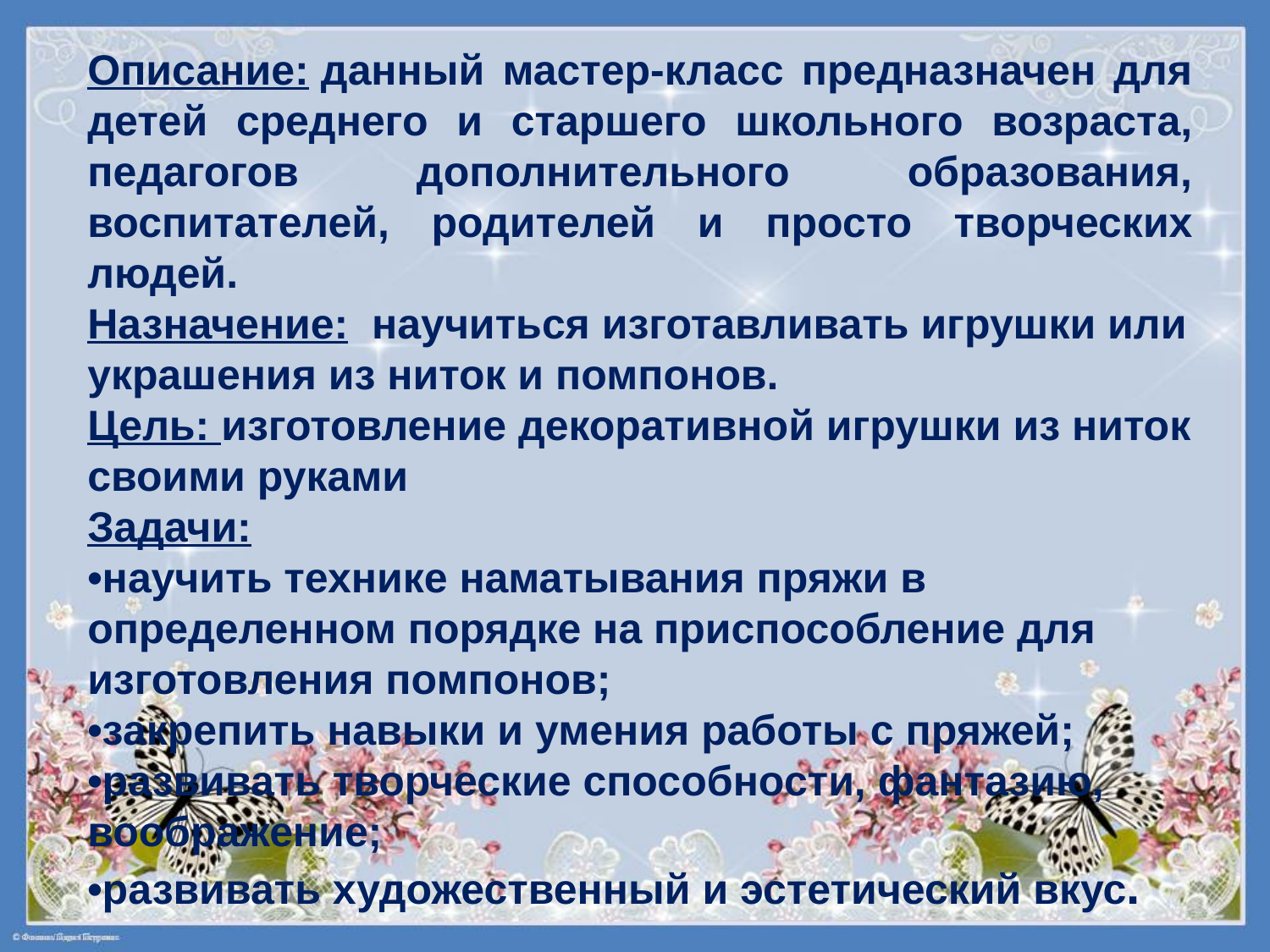

Описание: данный мастер-класс предназначен для детей среднего и старшего школьного возраста, педагогов дополнительного образования, воспитателей, родителей и просто творческих людей.
Назначение:  научиться изготавливать игрушки или украшения из ниток и помпонов.
Цель: изготовление декоративной игрушки из ниток своими руками
Задачи:
•научить технике наматывания пряжи в определенном порядке на приспособление для изготовления помпонов;
•закрепить навыки и умения работы с пряжей;
•развивать творческие способности, фантазию, воображение;
•развивать художественный и эстетический вкус.